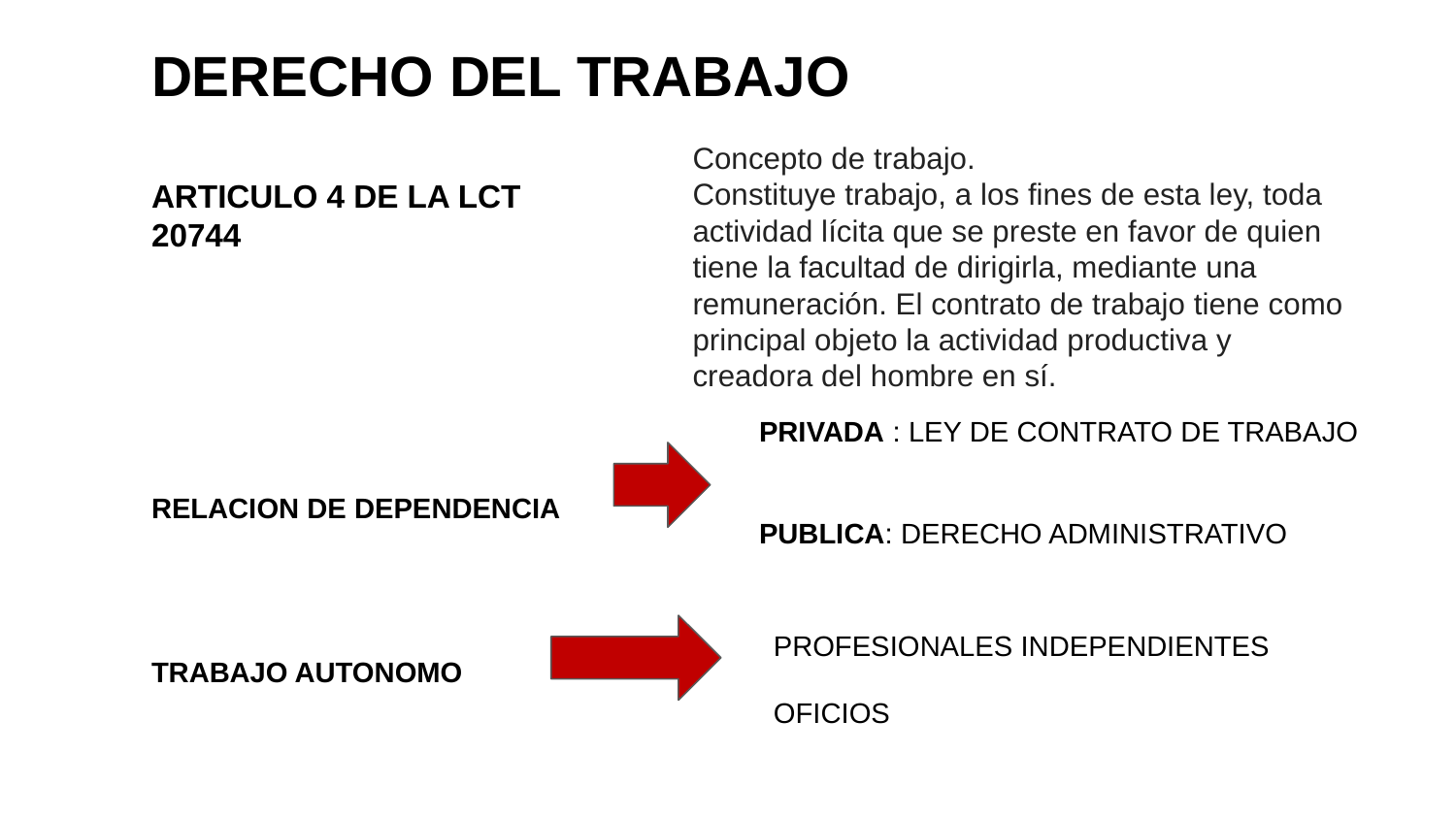

DERECHO DEL TRABAJO

ARTICULO 4 DE LA LCT
20744

RELACION DE DEPENDENCIA
Concepto de trabajo.
Constituye trabajo, a los fines de esta ley, toda actividad lícita que se preste en favor de quien tiene la facultad de dirigirla, mediante una remuneración. El contrato de trabajo tiene como principal objeto la actividad productiva y creadora del hombre en sí.

PRIVADA : LEY DE CONTRATO DE TRABAJO

PUBLICA: DERECHO ADMINISTRATIVO

TRABAJO AUTONOMO

PROFESIONALES INDEPENDIENTES

OFICIOS